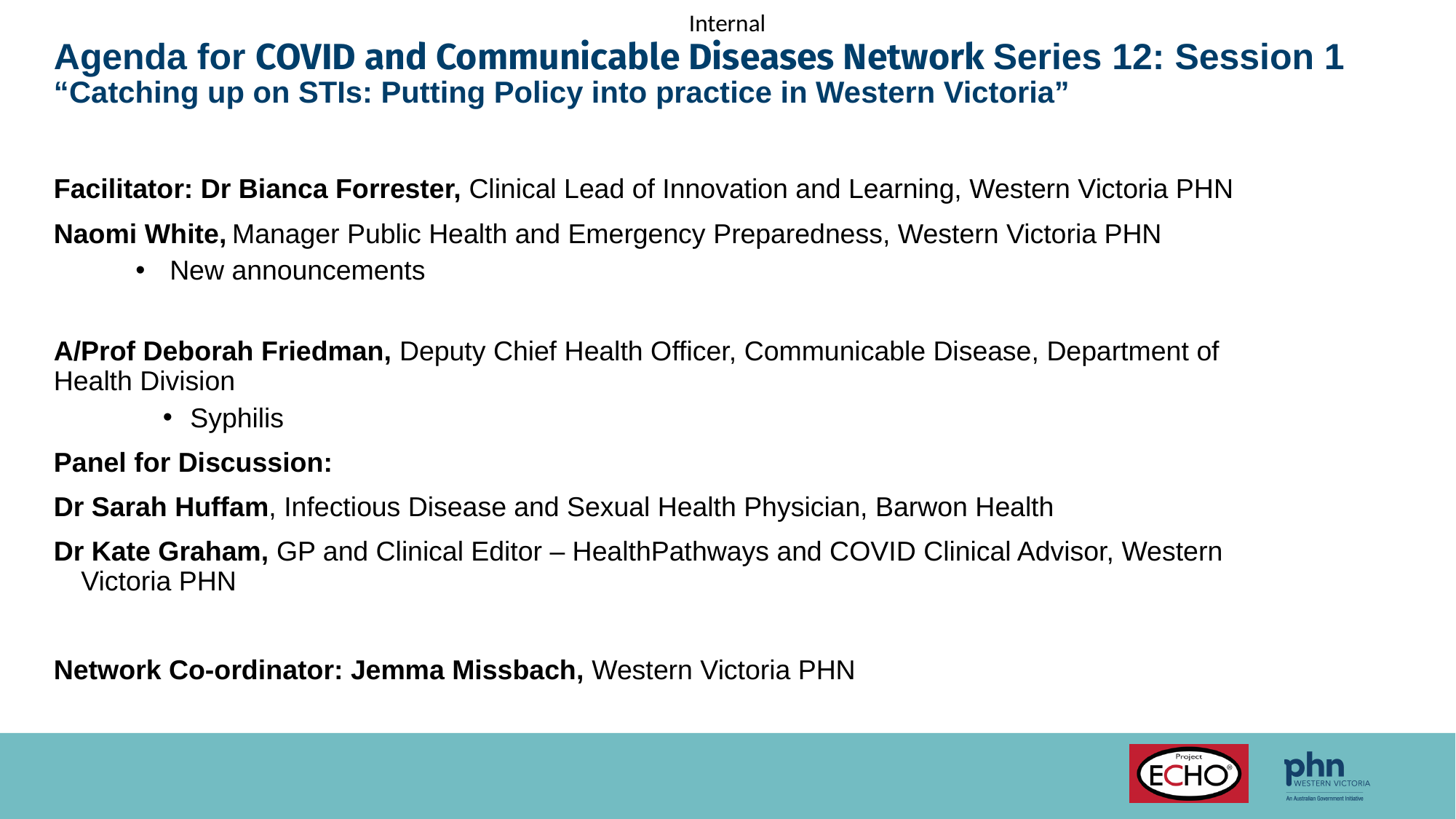

# Agenda for COVID and Communicable Diseases Network Series 12: Session 1 “Catching up on STIs: Putting Policy into practice in Western Victoria”

Facilitator: Dr Bianca Forrester, Clinical Lead of Innovation and Learning, Western Victoria PHN
Naomi White, Manager Public Health and Emergency Preparedness, Western Victoria PHN
New announcements
A/Prof Deborah Friedman, Deputy Chief Health Officer, Communicable Disease, Department of Health Division
Syphilis
Panel for Discussion:
Dr Sarah Huffam, Infectious Disease and Sexual Health Physician, Barwon Health
Dr Kate Graham, GP and Clinical Editor – HealthPathways and COVID Clinical Advisor, Western Victoria PHN

Network Co-ordinator: Jemma Missbach, Western Victoria PHN